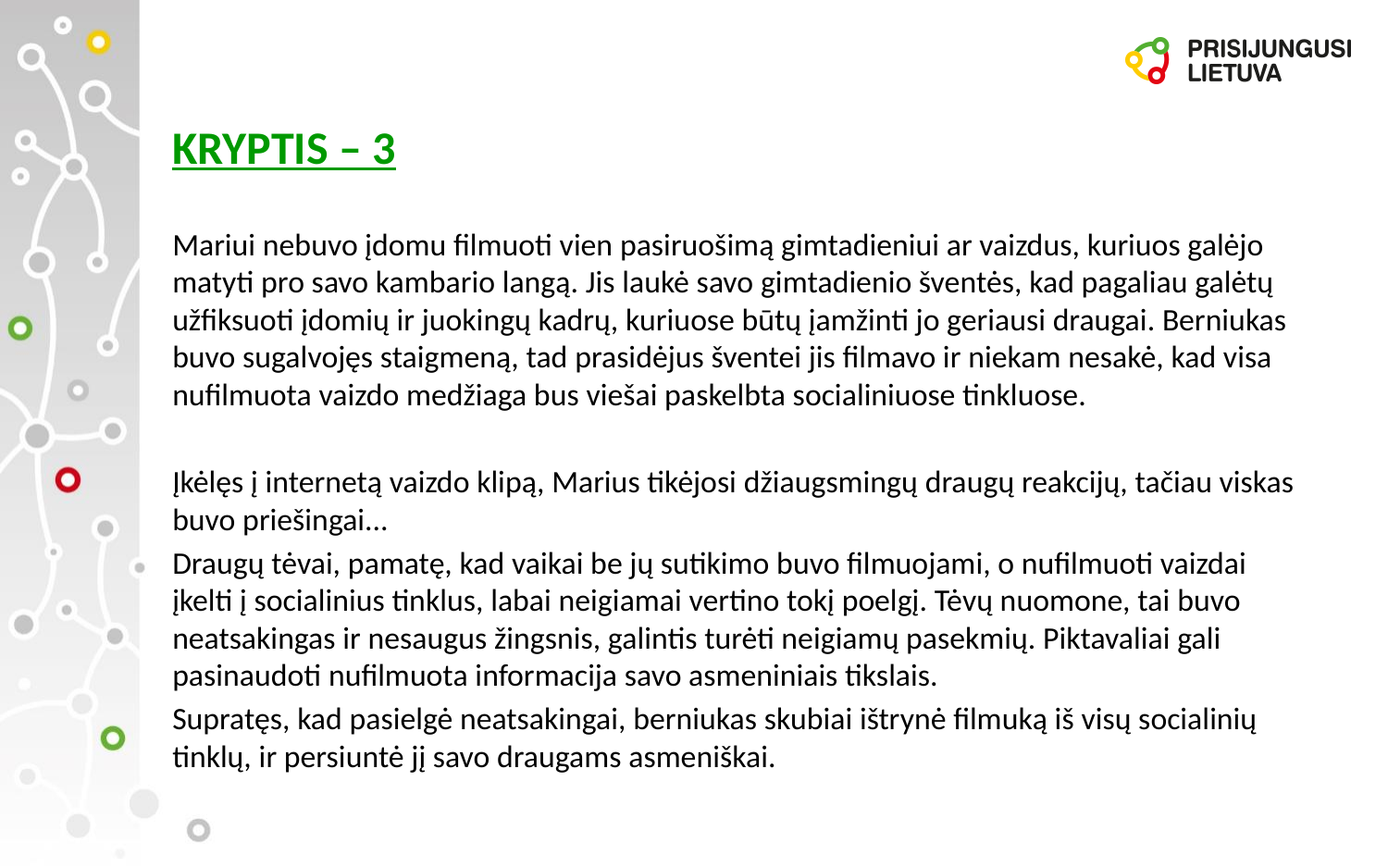

# KRYPTIS – 3
Mariui nebuvo įdomu filmuoti vien pasiruošimą gimtadieniui ar vaizdus, kuriuos galėjo matyti pro savo kambario langą. Jis laukė savo gimtadienio šventės, kad pagaliau galėtų užfiksuoti įdomių ir juokingų kadrų, kuriuose būtų įamžinti jo geriausi draugai. Berniukas buvo sugalvojęs staigmeną, tad prasidėjus šventei jis filmavo ir niekam nesakė, kad visa nufilmuota vaizdo medžiaga bus viešai paskelbta socialiniuose tinkluose.

Įkėlęs į internetą vaizdo klipą, Marius tikėjosi džiaugsmingų draugų reakcijų, tačiau viskas buvo priešingai...
Draugų tėvai, pamatę, kad vaikai be jų sutikimo buvo filmuojami, o nufilmuoti vaizdai įkelti į socialinius tinklus, labai neigiamai vertino tokį poelgį. Tėvų nuomone, tai buvo neatsakingas ir nesaugus žingsnis, galintis turėti neigiamų pasekmių. Piktavaliai gali pasinaudoti nufilmuota informacija savo asmeniniais tikslais.
Supratęs, kad pasielgė neatsakingai, berniukas skubiai ištrynė filmuką iš visų socialinių tinklų, ir persiuntė jį savo draugams asmeniškai.